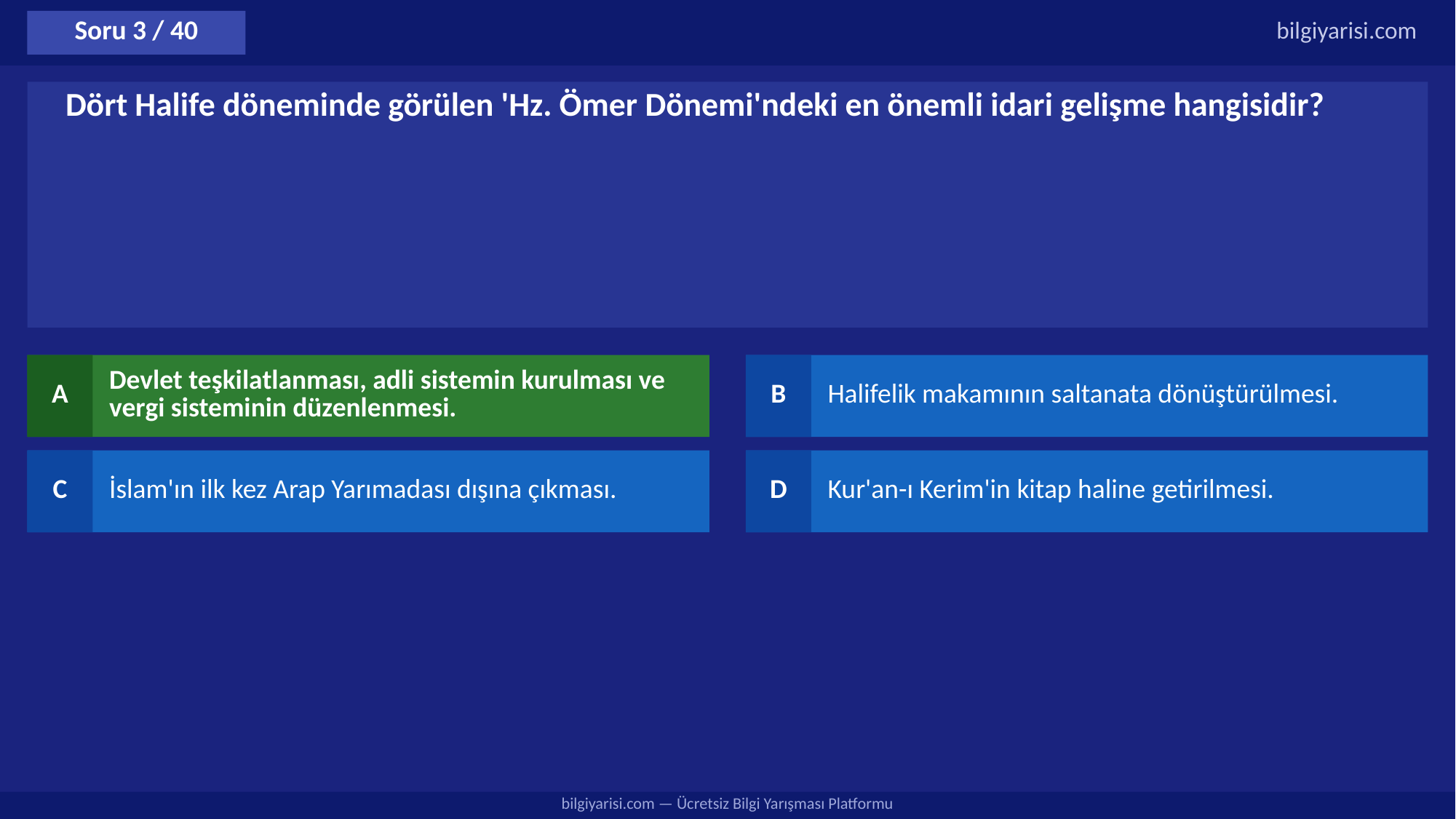

Soru 3 / 40
bilgiyarisi.com

Dört Halife döneminde görülen 'Hz. Ömer Dönemi'ndeki en önemli idari gelişme hangisidir?

A
Devlet teşkilatlanması, adli sistemin kurulması ve vergi sisteminin düzenlenmesi.

B
Halifelik makamının saltanata dönüştürülmesi.

C
İslam'ın ilk kez Arap Yarımadası dışına çıkması.

D
Kur'an-ı Kerim'in kitap haline getirilmesi.
bilgiyarisi.com — Ücretsiz Bilgi Yarışması Platformu